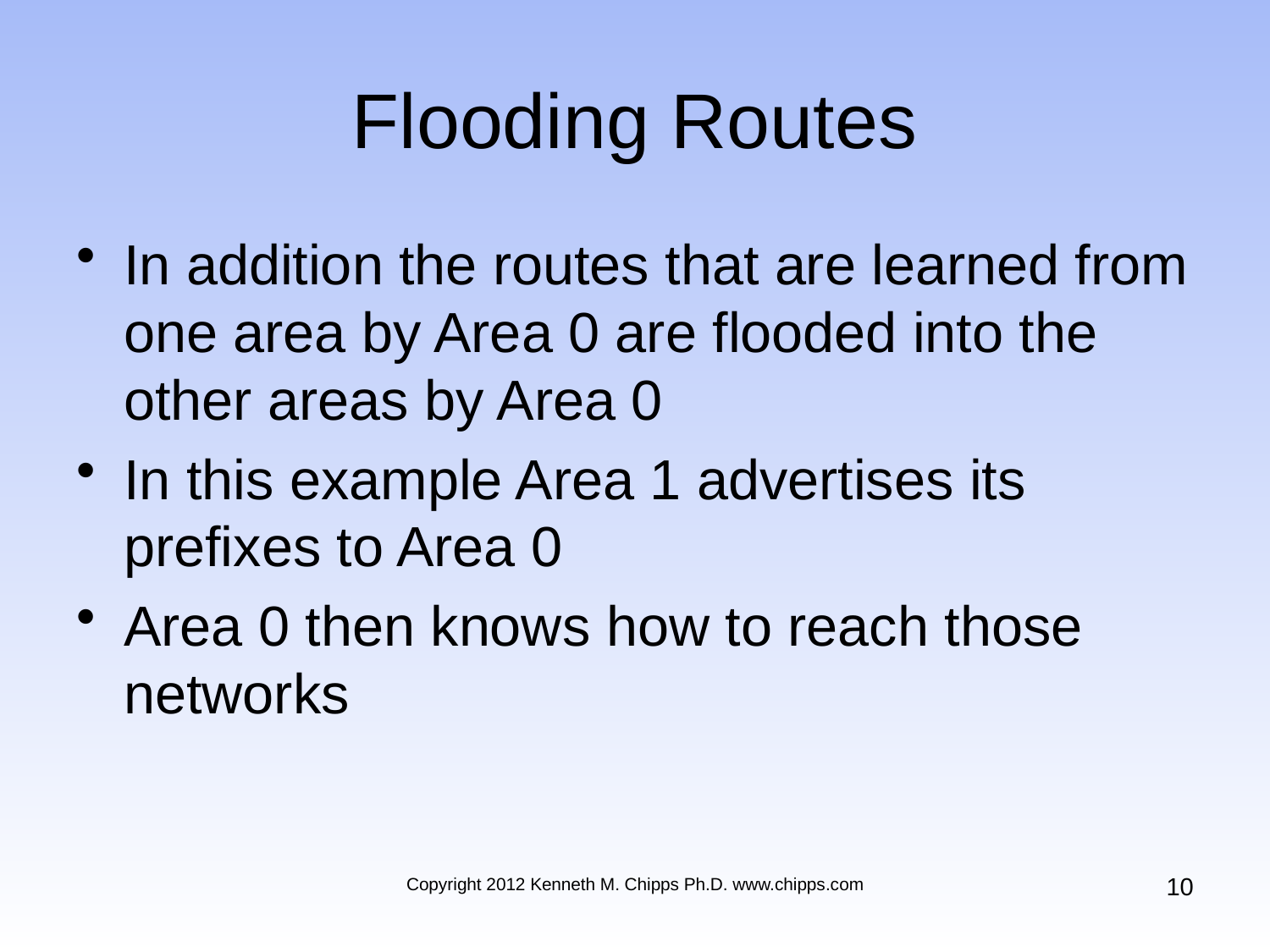

# Flooding Routes
In addition the routes that are learned from one area by Area 0 are flooded into the other areas by Area 0
In this example Area 1 advertises its prefixes to Area 0
Area 0 then knows how to reach those networks
10
Copyright 2012 Kenneth M. Chipps Ph.D. www.chipps.com